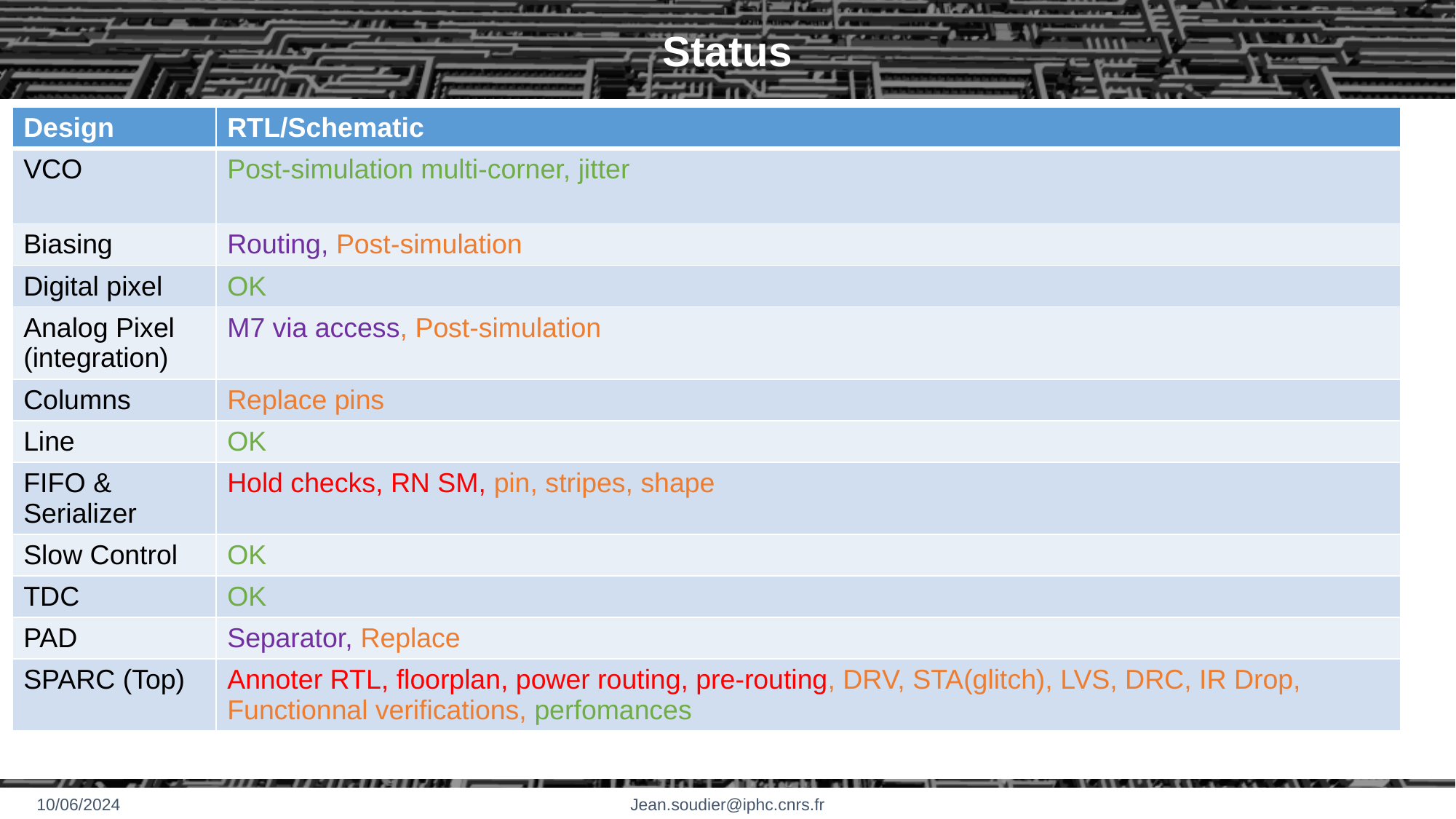

# Status
| Design | RTL/Schematic |
| --- | --- |
| VCO | Post-simulation multi-corner, jitter |
| Biasing | Routing, Post-simulation |
| Digital pixel | OK |
| Analog Pixel (integration) | M7 via access, Post-simulation |
| Columns | Replace pins |
| Line | OK |
| FIFO & Serializer | Hold checks, RN SM, pin, stripes, shape |
| Slow Control | OK |
| TDC | OK |
| PAD | Separator, Replace |
| SPARC (Top) | Annoter RTL, floorplan, power routing, pre-routing, DRV, STA(glitch), LVS, DRC, IR Drop, Functionnal verifications, perfomances |
10/06/2024
Jean.soudier@iphc.cnrs.fr